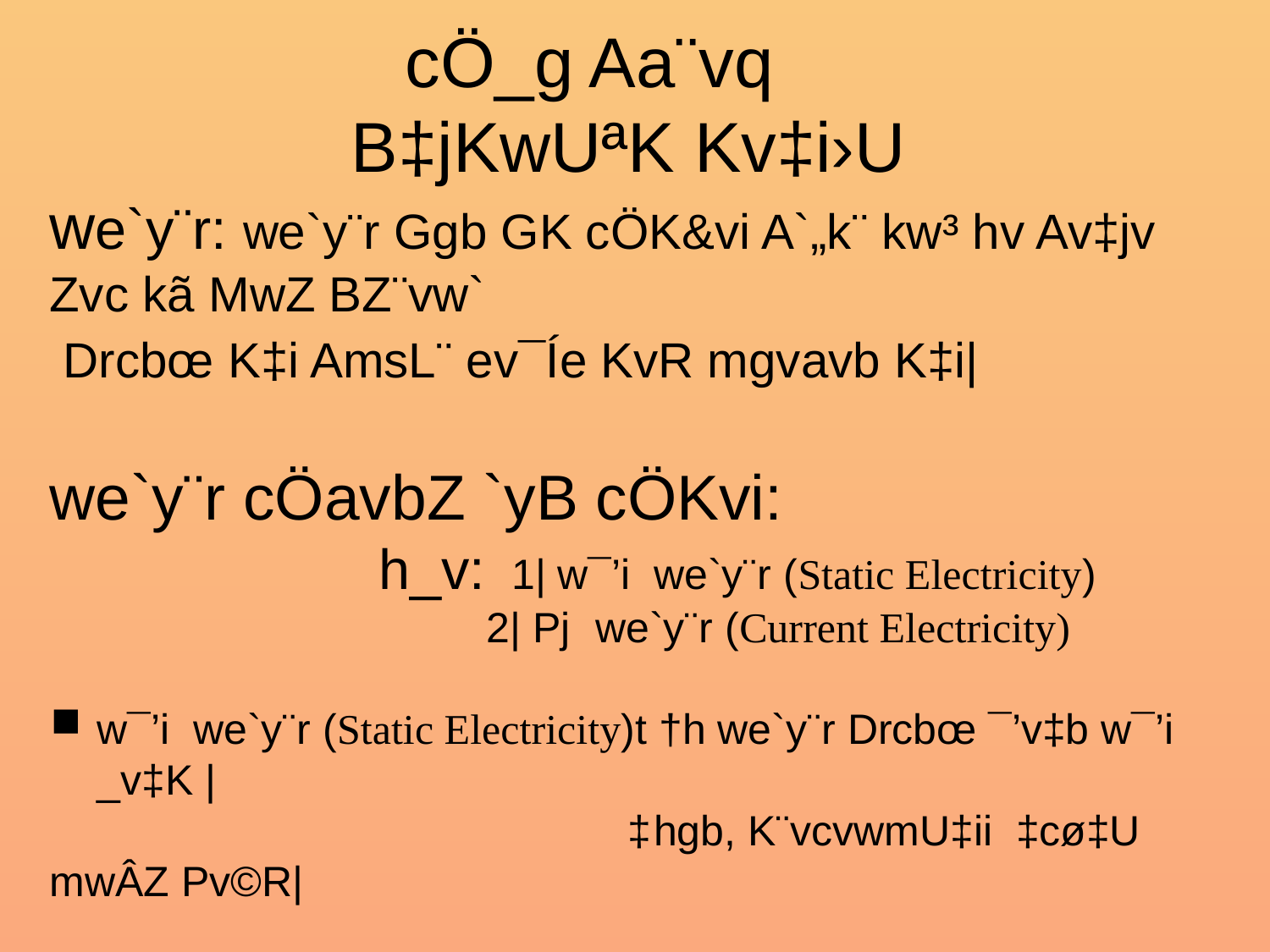

cÖ_g Aa¨vq
                               B‡jKwUªK Kv‡i›U
we`y¨r: we`y¨r Ggb GK cÖK&vi A`„k¨ kw³ hv Av‡jv Zvc kã MwZ BZ¨vw`
 Drcbœ K‡i AmsL¨ ev¯Íe KvR mgvavb K‡i|

we`y¨r cÖavbZ `yB cÖKvi:
                     h_v:  1| w¯’i  we`y¨r (Static Electricity)
                                     2| Pj  we`y¨r (Current Electricity)

w¯’i  we`y¨r (Static Electricity)t †h we`y¨r Drcbœ ¯’v‡b w¯’i _v‡K |
                                                 ‡hgb, K¨vcvwmU‡ii  ‡cø‡U mwÂZ Pv©R|

Pj we`y¨r (Current Electricity)t †h we`y¨r Drcbœ ¯’v‡b w¯’i _v‡K bv|
                                                   ‡hgb, †Rbv‡iUi n‡Z cÖvß we`y¨r|